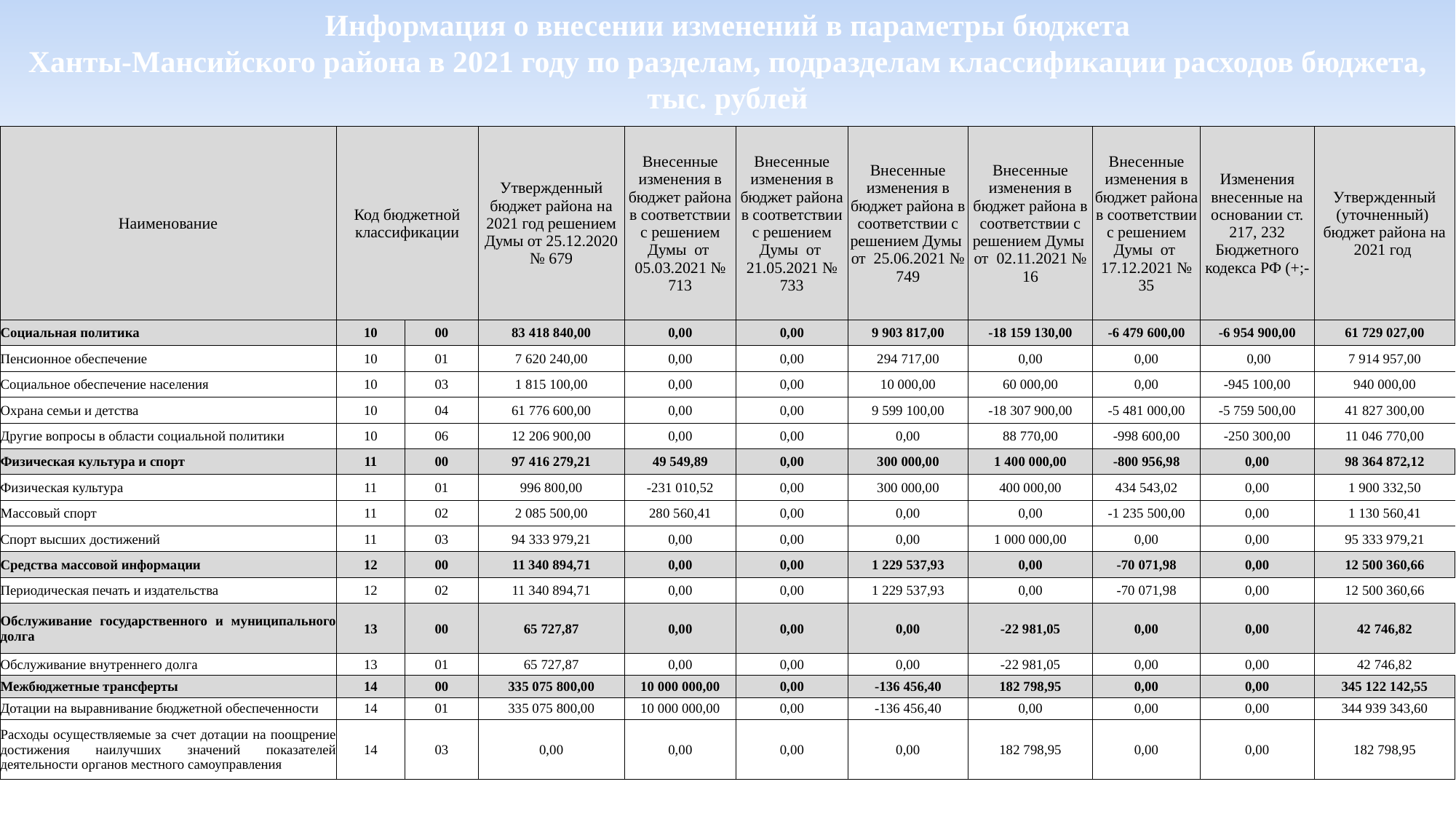

Информация о внесении изменений в параметры бюджета
Ханты-Мансийского района в 2021 году по разделам, подразделам классификации расходов бюджета, тыс. рублей
| Наименование | Код бюджетной классификации |  | Утвержденный бюджет района на 2021 год решением Думы от 25.12.2020 № 679 | Внесенные изменения в бюджет района в соответствии с решением Думы от 05.03.2021 № 713 | Внесенные изменения в бюджет района в соответствии с решением Думы от 21.05.2021 № 733 | Внесенные изменения в бюджет района в соответствии с решением Думы от 25.06.2021 № 749 | Внесенные изменения в бюджет района в соответствии с решением Думы от 02.11.2021 № 16 | Внесенные изменения в бюджет района в соответствии с решением Думы от 17.12.2021 № 35 | Изменения внесенные на основании ст. 217, 232 Бюджетного кодекса РФ (+;- | Утвержденный (уточненный) бюджет района на 2021 год |
| --- | --- | --- | --- | --- | --- | --- | --- | --- | --- | --- |
| Социальная политика | 10 | 00 | 83 418 840,00 | 0,00 | 0,00 | 9 903 817,00 | -18 159 130,00 | -6 479 600,00 | -6 954 900,00 | 61 729 027,00 |
| Пенсионное обеспечение | 10 | 01 | 7 620 240,00 | 0,00 | 0,00 | 294 717,00 | 0,00 | 0,00 | 0,00 | 7 914 957,00 |
| Социальное обеспечение населения | 10 | 03 | 1 815 100,00 | 0,00 | 0,00 | 10 000,00 | 60 000,00 | 0,00 | -945 100,00 | 940 000,00 |
| Охрана семьи и детства | 10 | 04 | 61 776 600,00 | 0,00 | 0,00 | 9 599 100,00 | -18 307 900,00 | -5 481 000,00 | -5 759 500,00 | 41 827 300,00 |
| Другие вопросы в области социальной политики | 10 | 06 | 12 206 900,00 | 0,00 | 0,00 | 0,00 | 88 770,00 | -998 600,00 | -250 300,00 | 11 046 770,00 |
| Физическая культура и спорт | 11 | 00 | 97 416 279,21 | 49 549,89 | 0,00 | 300 000,00 | 1 400 000,00 | -800 956,98 | 0,00 | 98 364 872,12 |
| Физическая культура | 11 | 01 | 996 800,00 | -231 010,52 | 0,00 | 300 000,00 | 400 000,00 | 434 543,02 | 0,00 | 1 900 332,50 |
| Массовый спорт | 11 | 02 | 2 085 500,00 | 280 560,41 | 0,00 | 0,00 | 0,00 | -1 235 500,00 | 0,00 | 1 130 560,41 |
| Спорт высших достижений | 11 | 03 | 94 333 979,21 | 0,00 | 0,00 | 0,00 | 1 000 000,00 | 0,00 | 0,00 | 95 333 979,21 |
| Средства массовой информации | 12 | 00 | 11 340 894,71 | 0,00 | 0,00 | 1 229 537,93 | 0,00 | -70 071,98 | 0,00 | 12 500 360,66 |
| Периодическая печать и издательства | 12 | 02 | 11 340 894,71 | 0,00 | 0,00 | 1 229 537,93 | 0,00 | -70 071,98 | 0,00 | 12 500 360,66 |
| Обслуживание государственного и муниципального долга | 13 | 00 | 65 727,87 | 0,00 | 0,00 | 0,00 | -22 981,05 | 0,00 | 0,00 | 42 746,82 |
| Обслуживание внутреннего долга | 13 | 01 | 65 727,87 | 0,00 | 0,00 | 0,00 | -22 981,05 | 0,00 | 0,00 | 42 746,82 |
| Межбюджетные трансферты | 14 | 00 | 335 075 800,00 | 10 000 000,00 | 0,00 | -136 456,40 | 182 798,95 | 0,00 | 0,00 | 345 122 142,55 |
| Дотации на выравнивание бюджетной обеспеченности | 14 | 01 | 335 075 800,00 | 10 000 000,00 | 0,00 | -136 456,40 | 0,00 | 0,00 | 0,00 | 344 939 343,60 |
| Расходы осуществляемые за счет дотации на поощрение достижения наилучших значений показателей деятельности органов местного самоуправления | 14 | 03 | 0,00 | 0,00 | 0,00 | 0,00 | 182 798,95 | 0,00 | 0,00 | 182 798,95 |